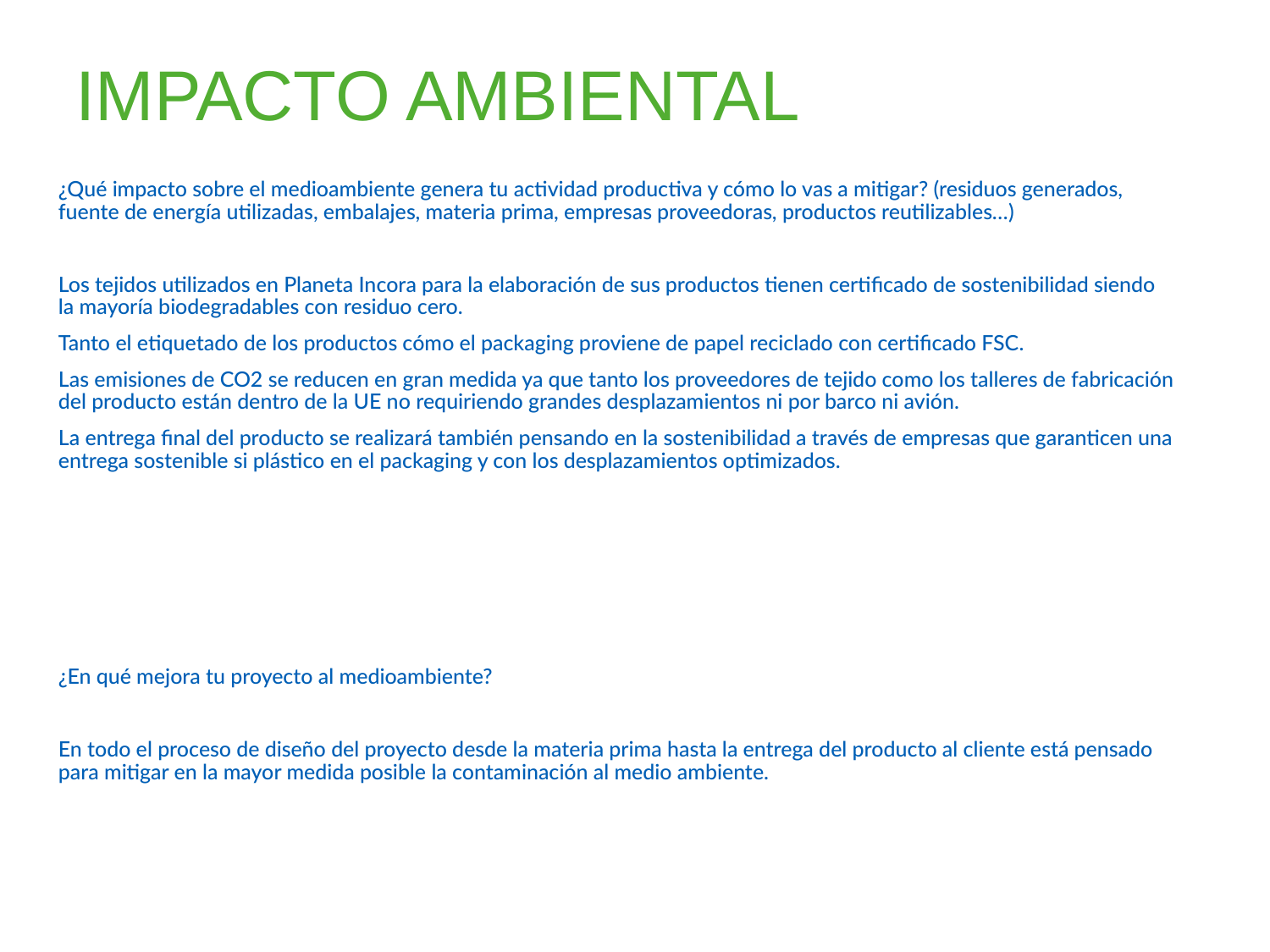

# IMPACTO AMBIENTAL
¿Qué impacto sobre el medioambiente genera tu actividad productiva y cómo lo vas a mitigar? (residuos generados, fuente de energía utilizadas, embalajes, materia prima, empresas proveedoras, productos reutilizables…)

Los tejidos utilizados en Planeta Incora para la elaboración de sus productos tienen certificado de sostenibilidad siendo la mayoría biodegradables con residuo cero.
Tanto el etiquetado de los productos cómo el packaging proviene de papel reciclado con certificado FSC.
Las emisiones de CO2 se reducen en gran medida ya que tanto los proveedores de tejido como los talleres de fabricación del producto están dentro de la UE no requiriendo grandes desplazamientos ni por barco ni avión.
La entrega final del producto se realizará también pensando en la sostenibilidad a través de empresas que garanticen una entrega sostenible si plástico en el packaging y con los desplazamientos optimizados.

¿En qué mejora tu proyecto al medioambiente?

En todo el proceso de diseño del proyecto desde la materia prima hasta la entrega del producto al cliente está pensado para mitigar en la mayor medida posible la contaminación al medio ambiente.